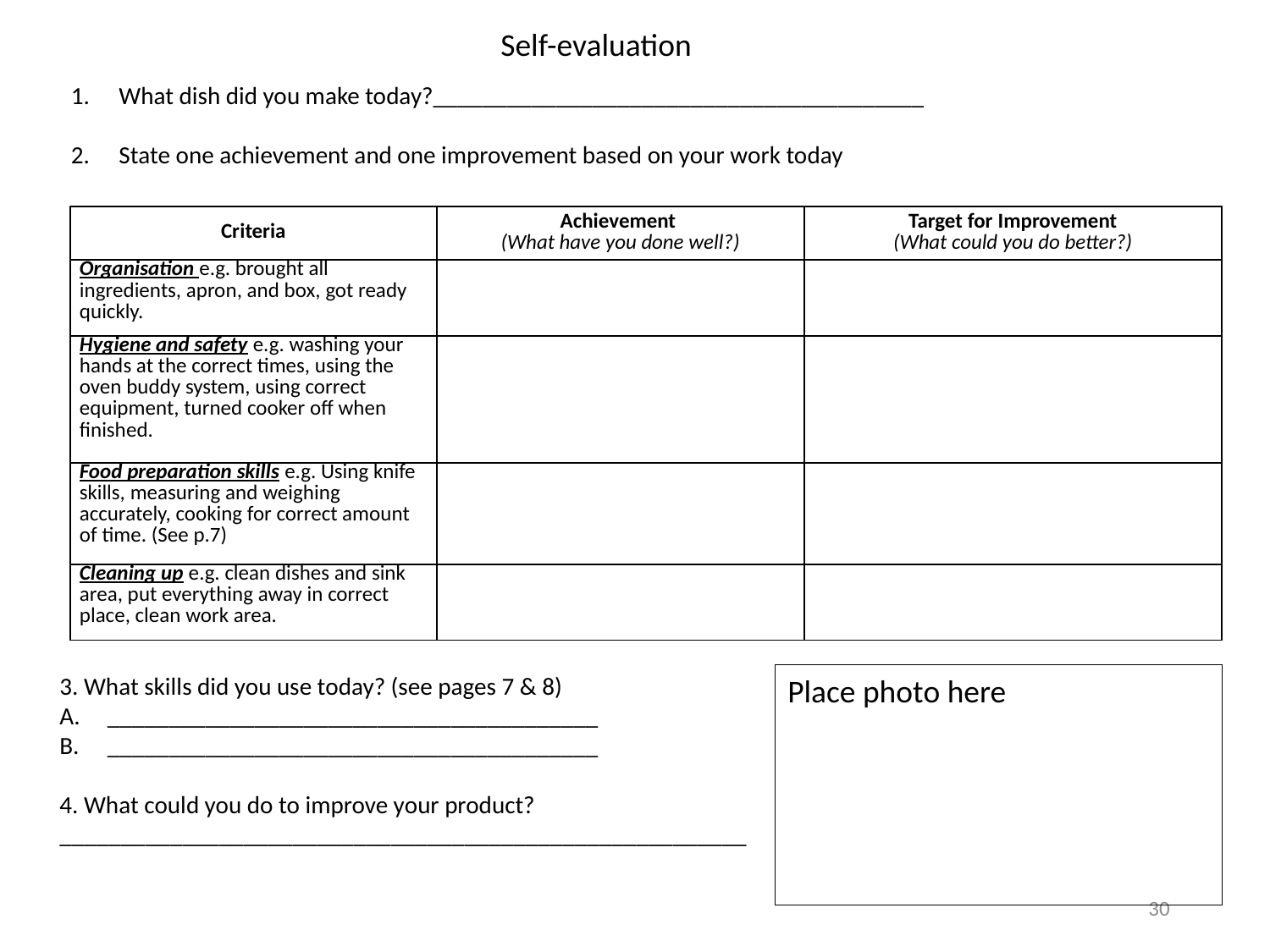

Self-evaluation
What dish did you make today?________________________________________

State one achievement and one improvement based on your work today
| Criteria | Achievement (What have you done well?) | Target for Improvement (What could you do better?) |
| --- | --- | --- |
| Organisation e.g. brought all ingredients, apron, and box, got ready quickly. |  |  |
| Hygiene and safety e.g. washing your hands at the correct times, using the oven buddy system, using correct equipment, turned cooker off when finished. |  |  |
| Food preparation skills e.g. Using knife skills, measuring and weighing accurately, cooking for correct amount of time. (See p.7) |  |  |
| Cleaning up e.g. clean dishes and sink area, put everything away in correct place, clean work area. |  |  |
3. What skills did you use today? (see pages 7 & 8)
________________________________________
________________________________________

4. What could you do to improve your product?
________________________________________________________
Place photo here

30